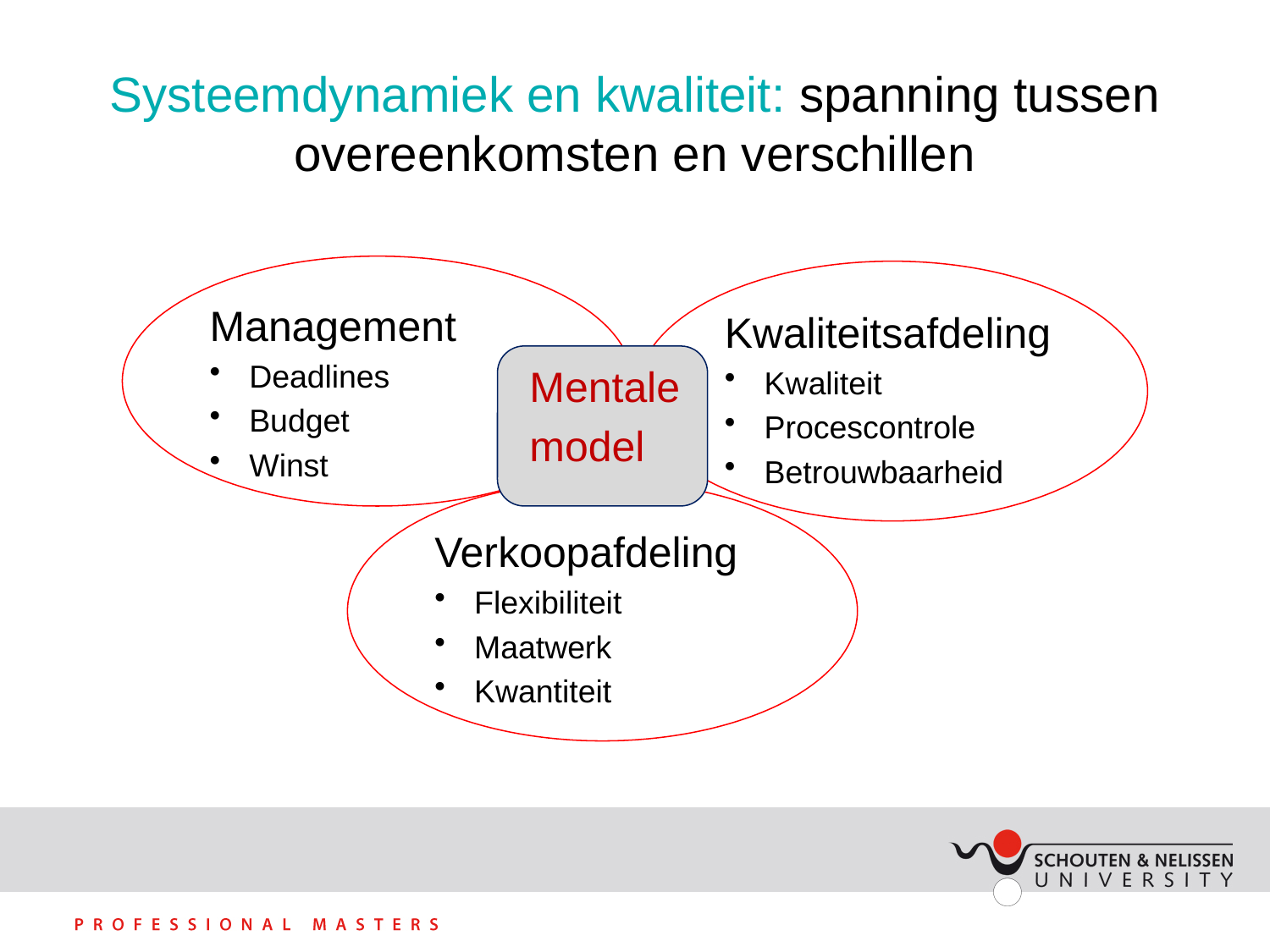

# Systeemdynamiek en kwaliteit: spanning tussen overeenkomsten en verschillen
Management
Deadlines
Budget
Winst
Kwaliteitsafdeling
Kwaliteit
Procescontrole
Betrouwbaarheid

 Mentale
 model
Verkoopafdeling
Flexibiliteit
Maatwerk
Kwantiteit